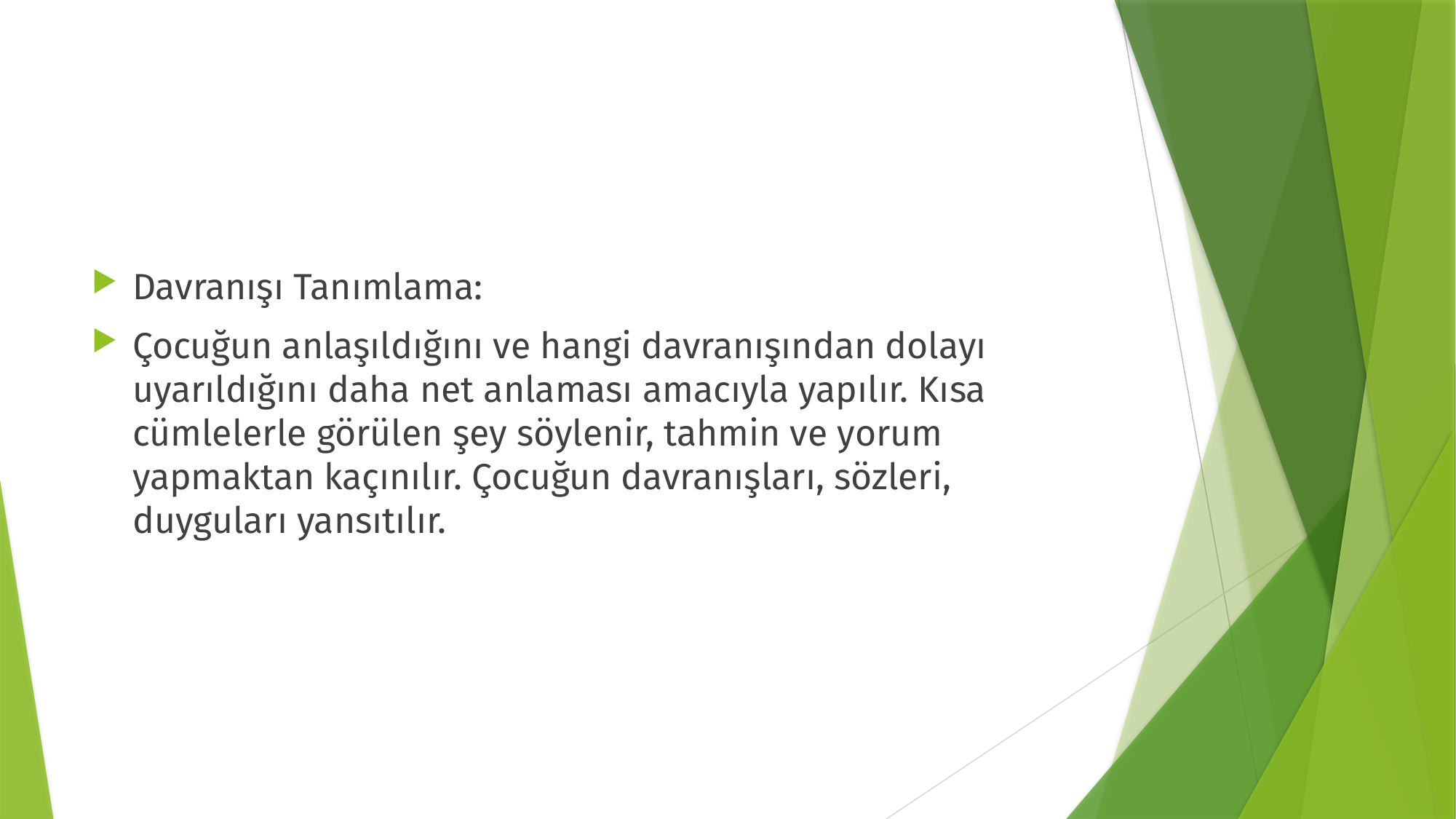

#
Davranışı Tanımlama:
Çocuğun anlaşıldığını ve hangi davranışından dolayı uyarıldığını daha net anlaması amacıyla yapılır. Kısa cümlelerle görülen şey söylenir, tahmin ve yorum yapmaktan kaçınılır. Çocuğun davranışları, sözleri, duyguları yansıtılır.